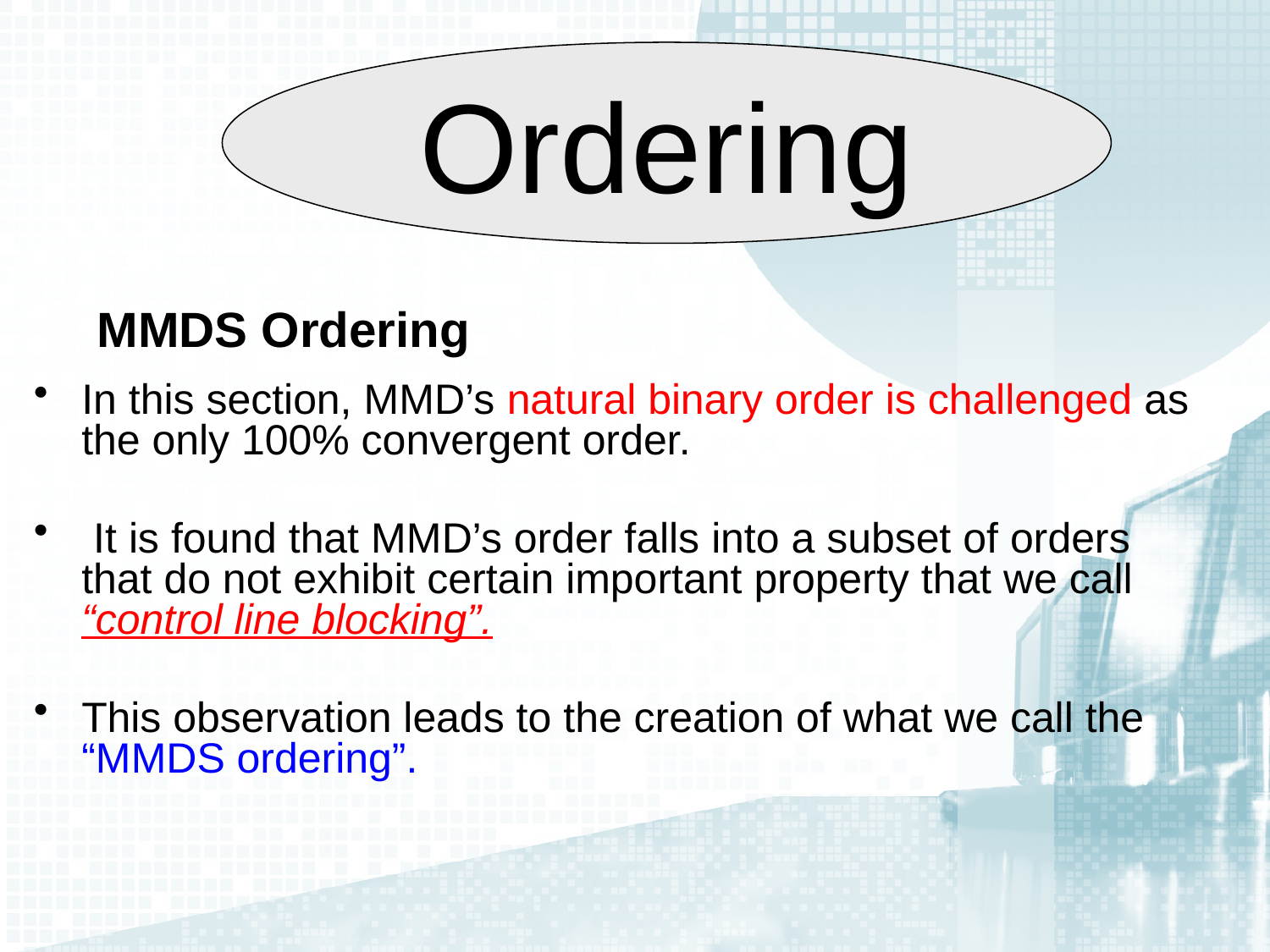

Ordering
# MMDS Ordering
In this section, MMD’s natural binary order is challenged as the only 100% convergent order.

 It is found that MMD’s order falls into a subset of orders that do not exhibit certain important property that we call “control line blocking”.

This observation leads to the creation of what we call the “MMDS ordering”.